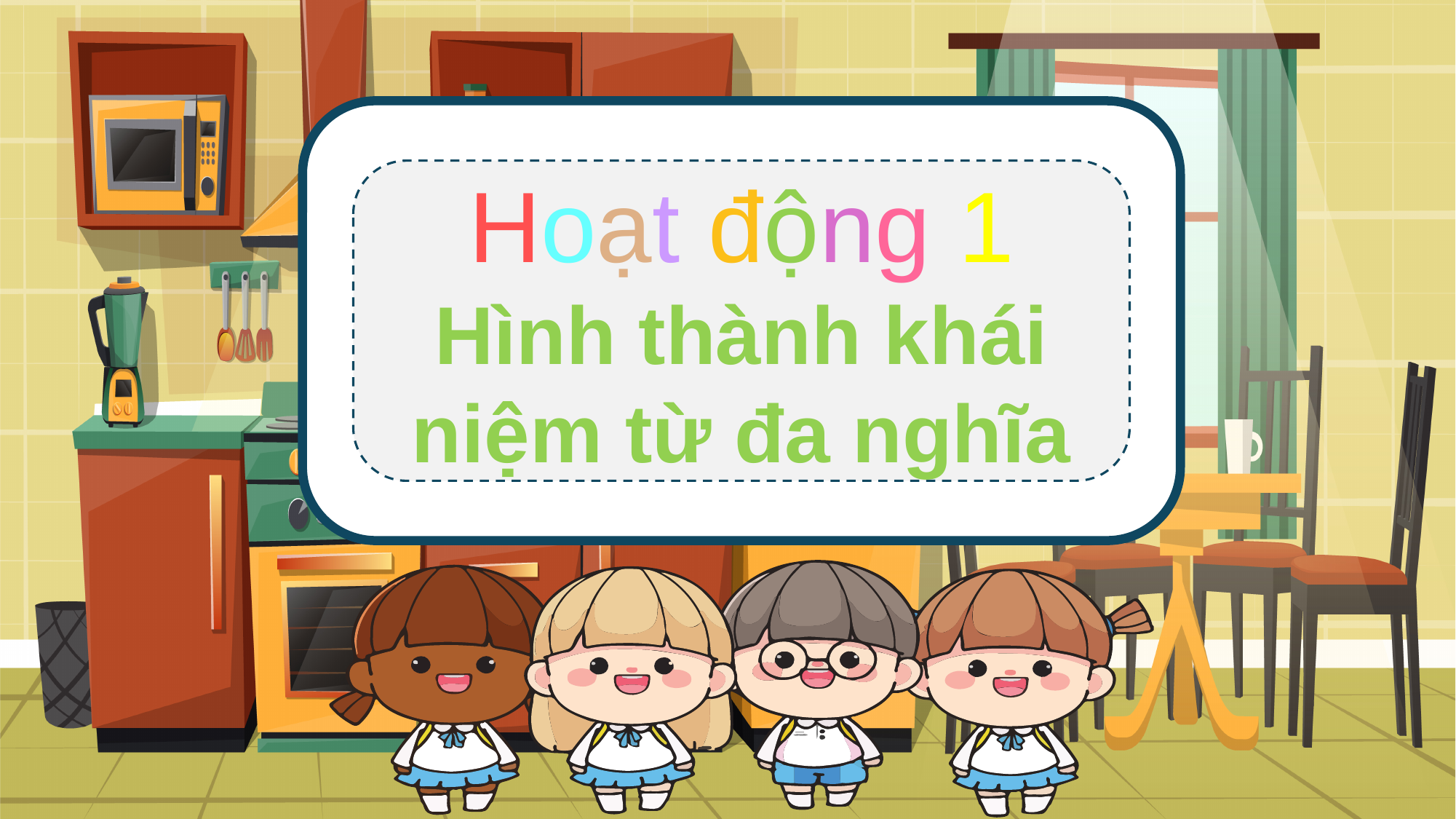

Hoạt động 1
Hình thành khái niệm từ đa nghĩa